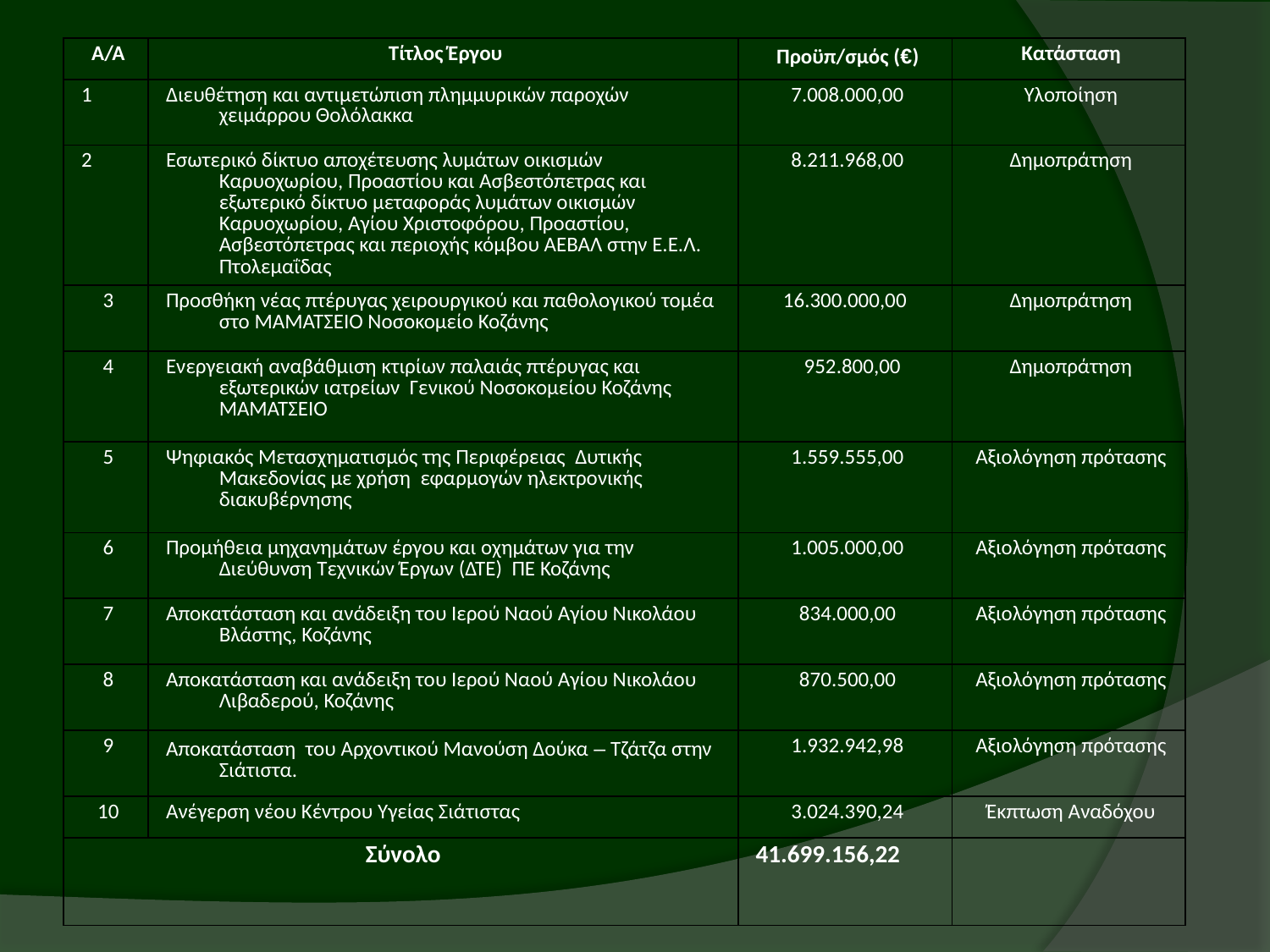

| Α/Α | Τίτλος Έργου | Προϋπ/σμός (€) | Κατάσταση |
| --- | --- | --- | --- |
| 1 | Διευθέτηση και αντιμετώπιση πλημμυρικών παροχών χειμάρρου Θολόλακκα | 7.008.000,00 | Υλοποίηση |
| 2 | Εσωτερικό δίκτυο αποχέτευσης λυμάτων οικισμών Καρυοχωρίου, Προαστίου και Ασβεστόπετρας και εξωτερικό δίκτυο μεταφοράς λυμάτων οικισμών Καρυοχωρίου, Αγίου Χριστοφόρου, Προαστίου, Ασβεστόπετρας και περιοχής κόμβου ΑΕΒΑΛ στην Ε.Ε.Λ. Πτολεμαΐδας | 8.211.968,00 | Δημοπράτηση |
| 3 | Προσθήκη νέας πτέρυγας χειρουργικού και παθολογικού τομέα στο ΜΑΜΑΤΣΕΙΟ Νοσοκομείο Κοζάνης | 16.300.000,00 | Δημοπράτηση |
| 4 | Ενεργειακή αναβάθμιση κτιρίων παλαιάς πτέρυγας και εξωτερικών ιατρείων Γενικού Νοσοκομείου Κοζάνης ΜΑΜΑΤΣΕΙΟ | 952.800,00 | Δημοπράτηση |
| 5 | Ψηφιακός Μετασχηματισμός της Περιφέρειας Δυτικής Μακεδονίας με χρήση εφαρμογών ηλεκτρονικής διακυβέρνησης | 1.559.555,00 | Αξιολόγηση πρότασης |
| 6 | Προμήθεια μηχανημάτων έργου και οχημάτων για την Διεύθυνση Τεχνικών Έργων (ΔΤΕ) ΠΕ Κοζάνης | 1.005.000,00 | Αξιολόγηση πρότασης |
| 7 | Αποκατάσταση και ανάδειξη του Ιερού Ναού Αγίου Νικολάου Βλάστης, Κοζάνης | 834.000,00 | Αξιολόγηση πρότασης |
| 8 | Αποκατάσταση και ανάδειξη του Ιερού Ναού Αγίου Νικολάου Λιβαδερού, Κοζάνης | 870.500,00 | Αξιολόγηση πρότασης |
| 9 | Αποκατάσταση του Αρχοντικού Μανούση Δούκα – Τζάτζα στην Σιάτιστα. | 1.932.942,98 | Αξιολόγηση πρότασης |
| 10 | Ανέγερση νέου Κέντρου Υγείας Σιάτιστας | 3.024.390,24 | Έκπτωση Αναδόχου |
| Σύνολο |  | 41.699.156,22 |  |